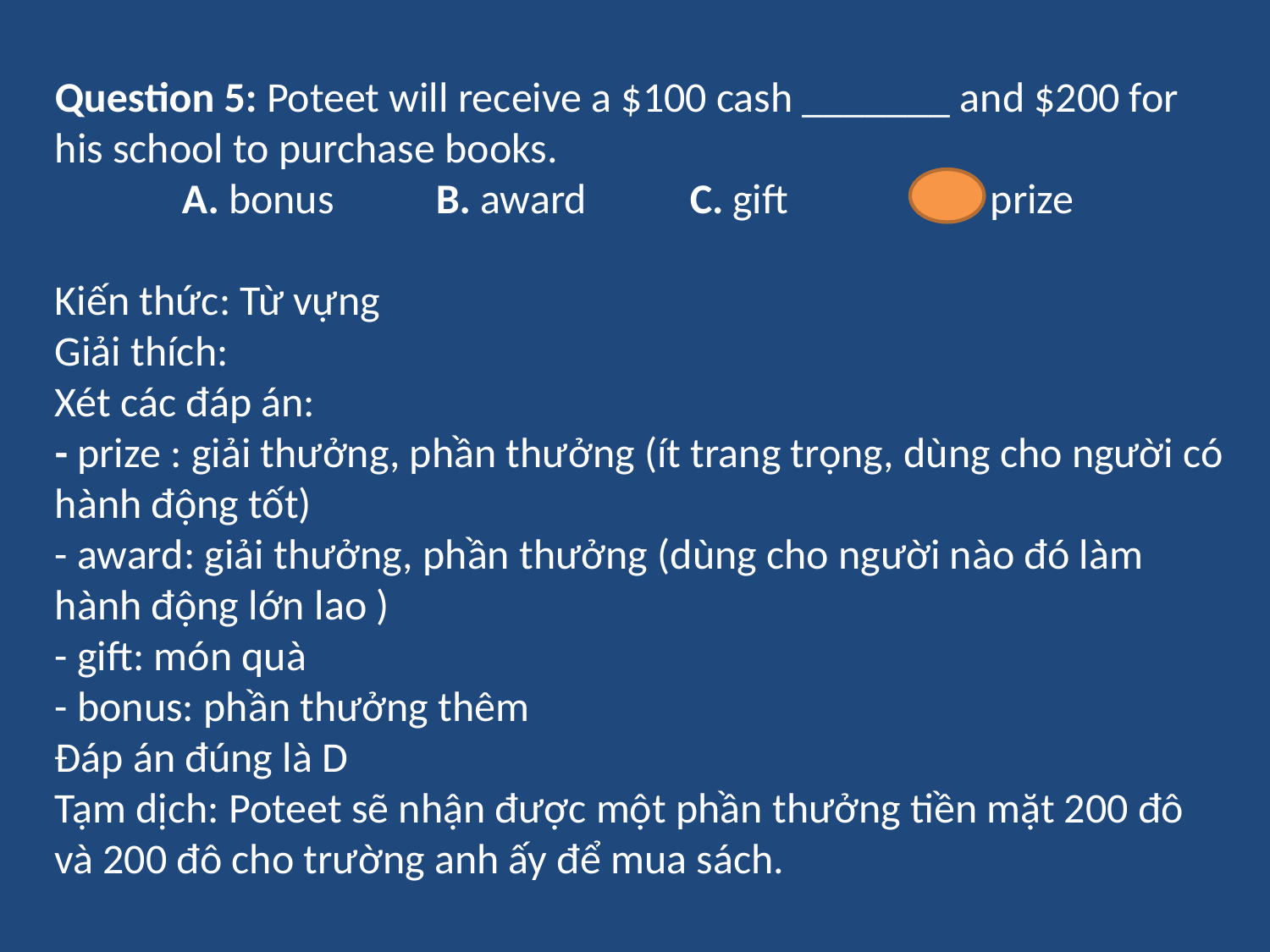

Question 5: Poteet will receive a $100 cash _______ and $200 for his school to purchase books.
	A. bonus      	B. award          	C. gift            	D. prize

Kiến thức: Từ vựng
Giải thích:
Xét các đáp án:
- prize : giải thưởng, phần thưởng (ít trang trọng, dùng cho người có hành động tốt)
- award: giải thưởng, phần thưởng (dùng cho người nào đó làm hành động lớn lao )
- gift: món quà
- bonus: phần thưởng thêm
Đáp án đúng là D
Tạm dịch: Poteet sẽ nhận được một phần thưởng tiền mặt 200 đô và 200 đô cho trường anh ấy để mua sách.